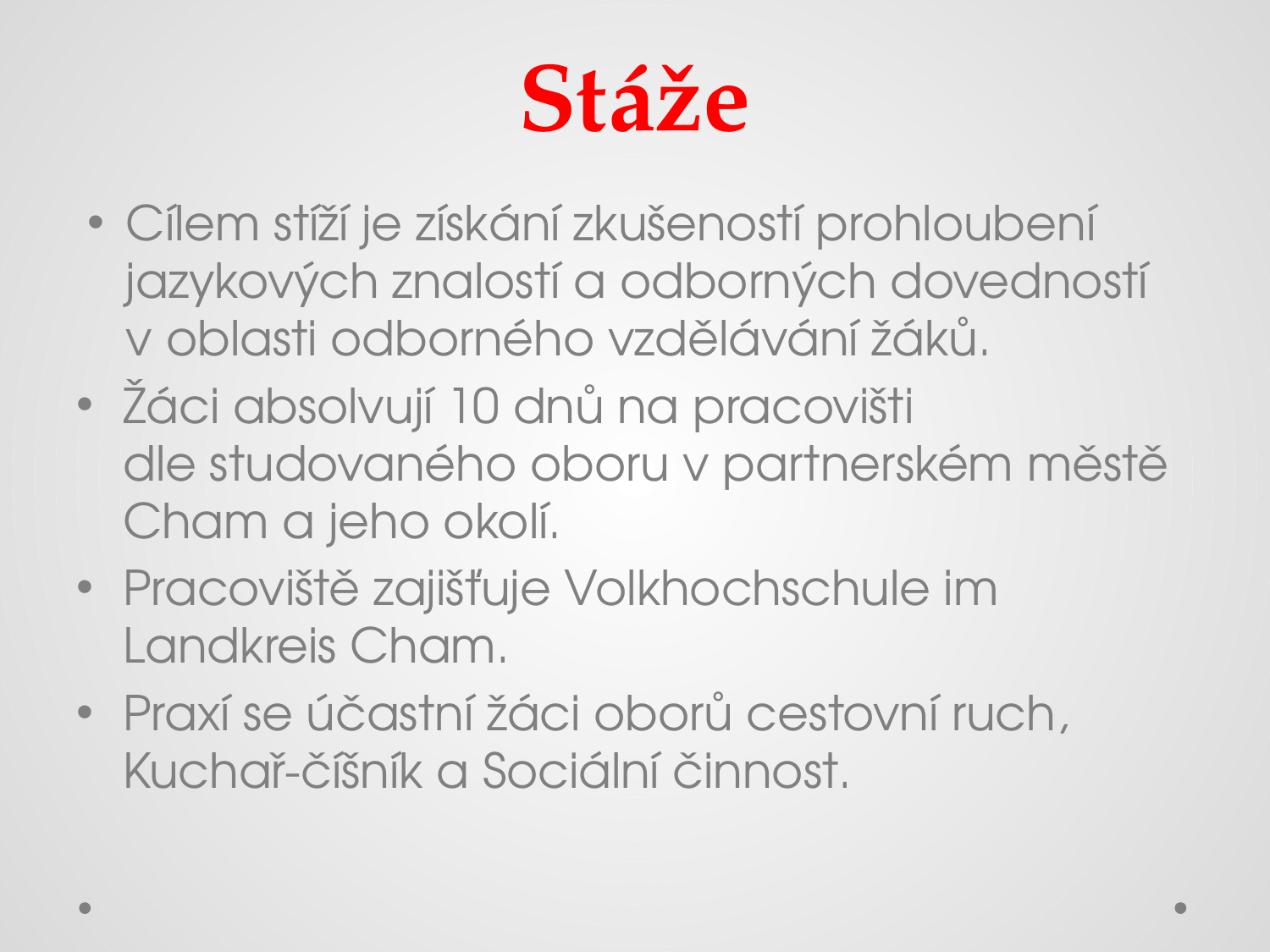

# Stáže
Cílem stíží je získání zkušeností prohloubení jazykových znalostí a odborných dovedností
v oblasti odborného vzdělávání žáků.
Žáci absolvují 10 dnů na pracovišti
dle studovaného oboru v partnerském městě Cham a jeho okolí.
Pracoviště zajišťuje Volkhochschule im Landkreis Cham.
Praxí se účastní žáci oborů cestovní ruch, Kuchař-číšník a Sociální činnost.